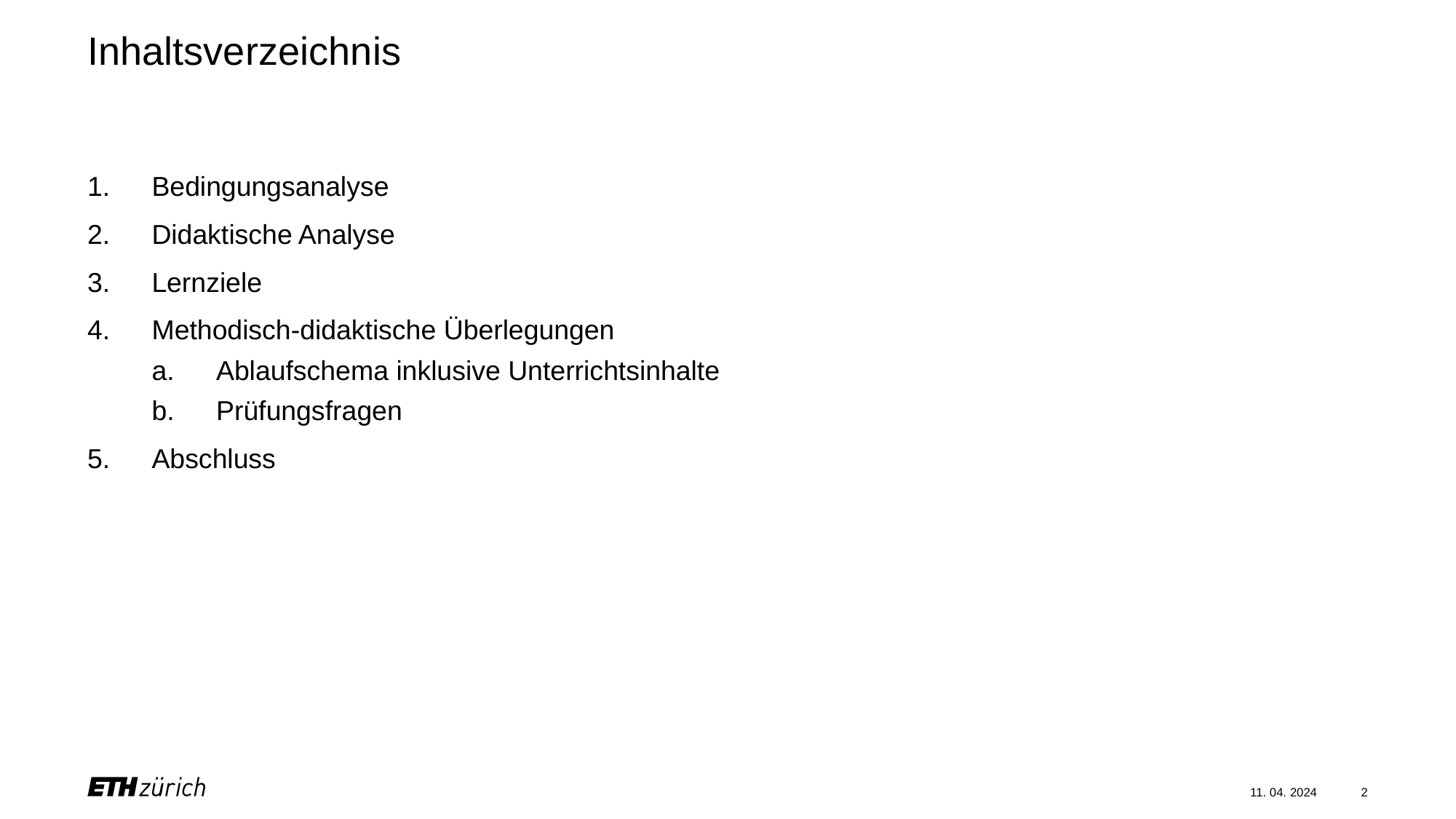

# Inhaltsverzeichnis
Bedingungsanalyse
Didaktische Analyse
Lernziele
Methodisch-didaktische Überlegungen
Ablaufschema inklusive Unterrichtsinhalte
Prüfungsfragen
Abschluss

11. 04. 2024
2